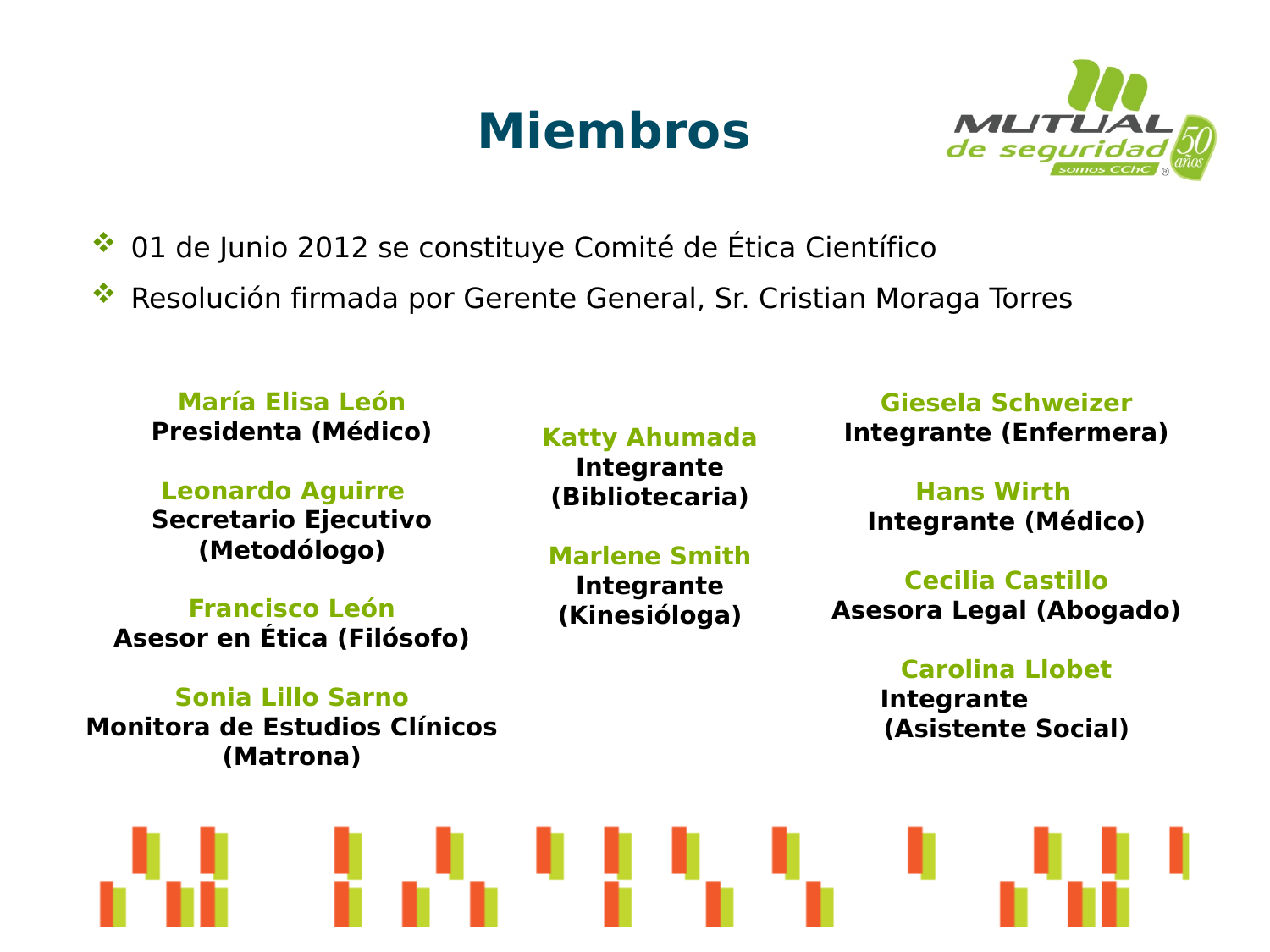

Miembros
01 de Junio 2012 se constituye Comité de Ética Científico
Resolución firmada por Gerente General, Sr. Cristian Moraga Torres
María Elisa León
Presidenta (Médico)

Leonardo Aguirre
Secretario Ejecutivo (Metodólogo)

Francisco León
Asesor en Ética (Filósofo)

Sonia Lillo Sarno
Monitora de Estudios Clínicos (Matrona)
Giesela Schweizer
Integrante (Enfermera)

Hans Wirth
Integrante (Médico)

Cecilia Castillo
Asesora Legal (Abogado)

Carolina Llobet
Integrante             (Asistente Social)
Katty Ahumada
Integrante (Bibliotecaria)

Marlene Smith
Integrante (Kinesióloga)